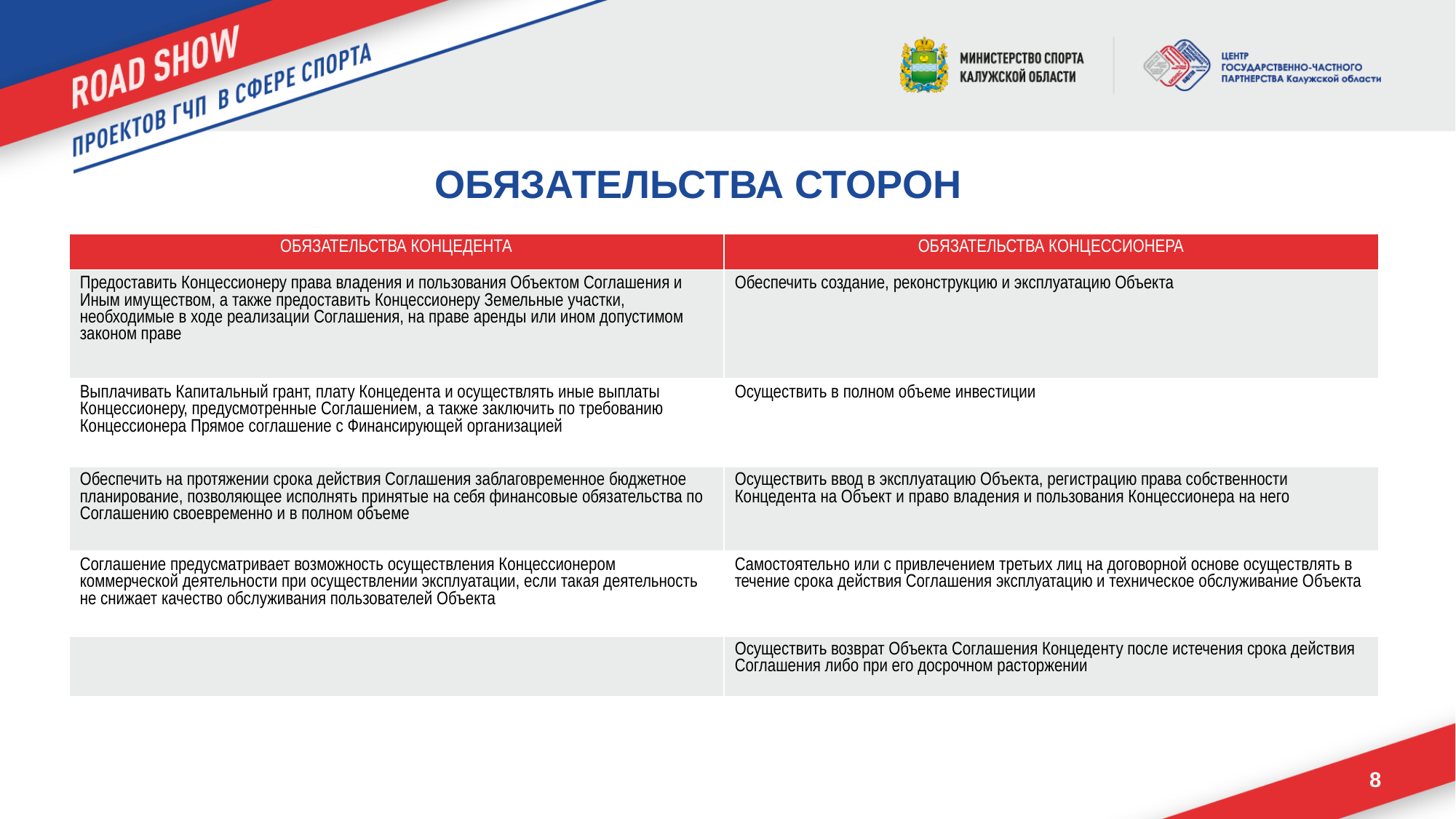

ОБЯЗАТЕЛЬСТВА СТОРОН
| ОБЯЗАТЕЛЬСТВА КОНЦЕДЕНТА | ОБЯЗАТЕЛЬСТВА КОНЦЕССИОНЕРА |
| --- | --- |
| Предоставить Концессионеру права владения и пользования Объектом Соглашения и Иным имуществом, а также предоставить Концессионеру Земельные участки, необходимые в ходе реализации Соглашения, на праве аренды или ином допустимом законом праве | Обеспечить создание, реконструкцию и эксплуатацию Объекта |
| Выплачивать Капитальный грант, плату Концедента и осуществлять иные выплаты Концессионеру, предусмотренные Соглашением, а также заключить по требованию Концессионера Прямое соглашение с Финансирующей организацией | Осуществить в полном объеме инвестиции |
| Обеспечить на протяжении срока действия Соглашения заблаговременное бюджетное планирование, позволяющее исполнять принятые на себя финансовые обязательства по Соглашению своевременно и в полном объеме | Осуществить ввод в эксплуатацию Объекта, регистрацию права собственности Концедента на Объект и право владения и пользования Концессионера на него |
| Соглашение предусматривает возможность осуществления Концессионером коммерческой деятельности при осуществлении эксплуатации, если такая деятельность не снижает качество обслуживания пользователей Объекта | Самостоятельно или с привлечением третьих лиц на договорной основе осуществлять в течение срока действия Соглашения эксплуатацию и техническое обслуживание Объекта |
|  | Осуществить возврат Объекта Соглашения Концеденту после истечения срока действия Соглашения либо при его досрочном расторжении |
8